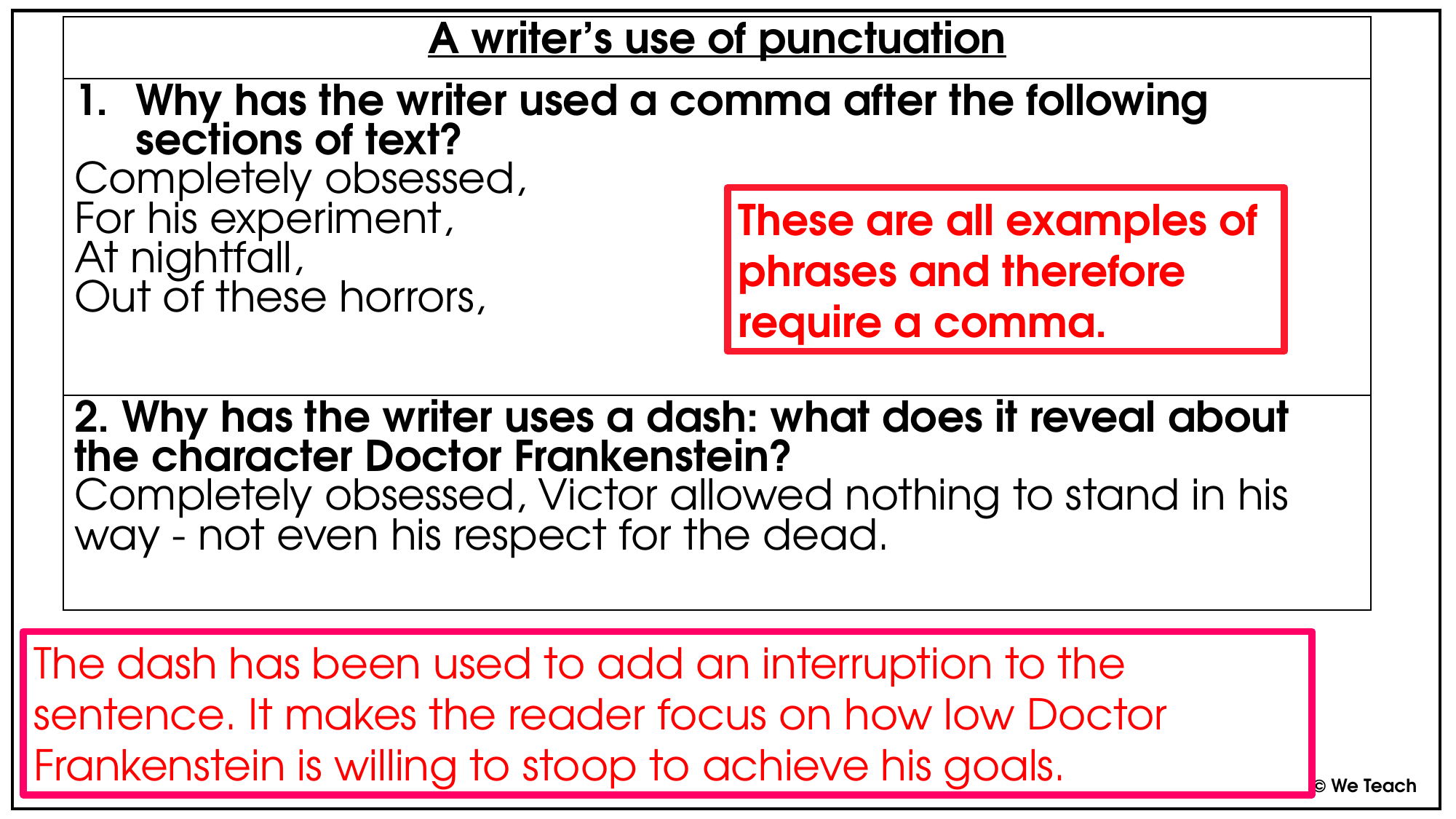

| A writer’s use of punctuation |
| --- |
| Why has the writer used a comma after the following sections of text? Completely obsessed, For his experiment, At nightfall, Out of these horrors, |
| 2. Why has the writer uses a dash: what does it reveal about the character Doctor Frankenstein? Completely obsessed, Victor allowed nothing to stand in his way - not even his respect for the dead. |
These are all examples of phrases and therefore require a comma.
The dash has been used to add an interruption to the sentence. It makes the reader focus on how low Doctor Frankenstein is willing to stoop to achieve his goals.
© We Teach